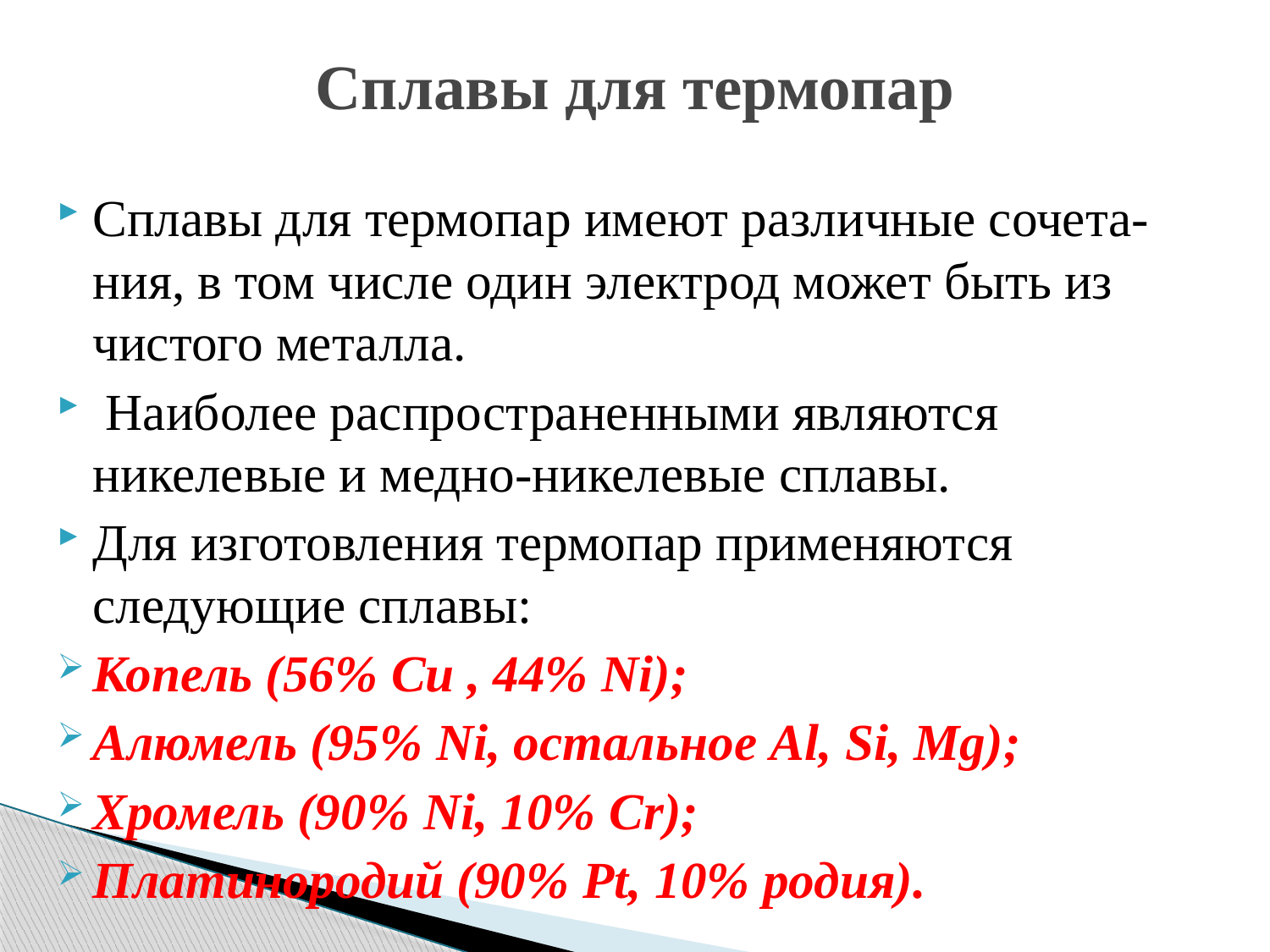

# Сплавы для термопар
Сплавы для термопар имеют различные сочета-ния, в том числе один электрод может быть из чистого металла.
 Наиболее распространенными являются никелевые и медно-никелевые сплавы.
Для изготовления термопар применяются следующие сплавы:
Копель (56% Cu , 44% Ni);
Алюмель (95% Ni, остальное Al, Si, Mg);
Хромель (90% Ni, 10% Cr);
Платинородий (90% Pt, 10% родия).